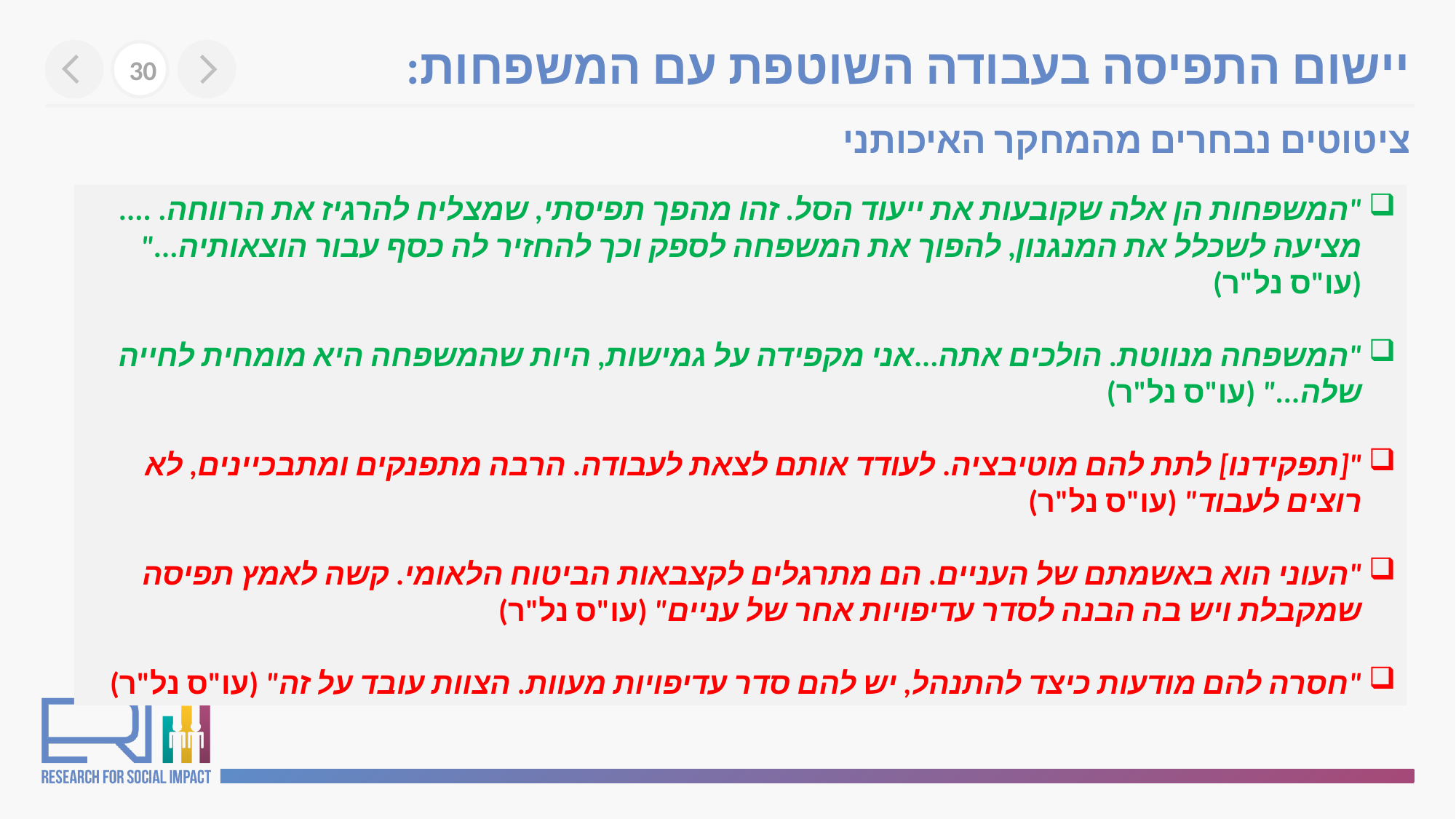

יישום התפיסה בעבודה השוטפת עם המשפחות:
ציטוטים נבחרים מהמחקר האיכותני
30
"המשפחות הן אלה שקובעות את ייעוד הסל. זהו מהפך תפיסתי, שמצליח להרגיז את הרווחה. .... מציעה לשכלל את המנגנון, להפוך את המשפחה לספק וכך להחזיר לה כסף עבור הוצאותיה..." (עו"ס נל"ר)

"המשפחה מנווטת. הולכים אתה...אני מקפידה על גמישות, היות שהמשפחה היא מומחית לחייה שלה..." (עו"ס נל"ר)

"[תפקידנו] לתת להם מוטיבציה. לעודד אותם לצאת לעבודה. הרבה מתפנקים ומתבכיינים, לא רוצים לעבוד" (עו"ס נל"ר)

"העוני הוא באשמתם של העניים. הם מתרגלים לקצבאות הביטוח הלאומי. קשה לאמץ תפיסה שמקבלת ויש בה הבנה לסדר עדיפויות אחר של עניים" (עו"ס נל"ר)

"חסרה להם מודעות כיצד להתנהל, יש להם סדר עדיפויות מעוות. הצוות עובד על זה" (עו"ס נל"ר)